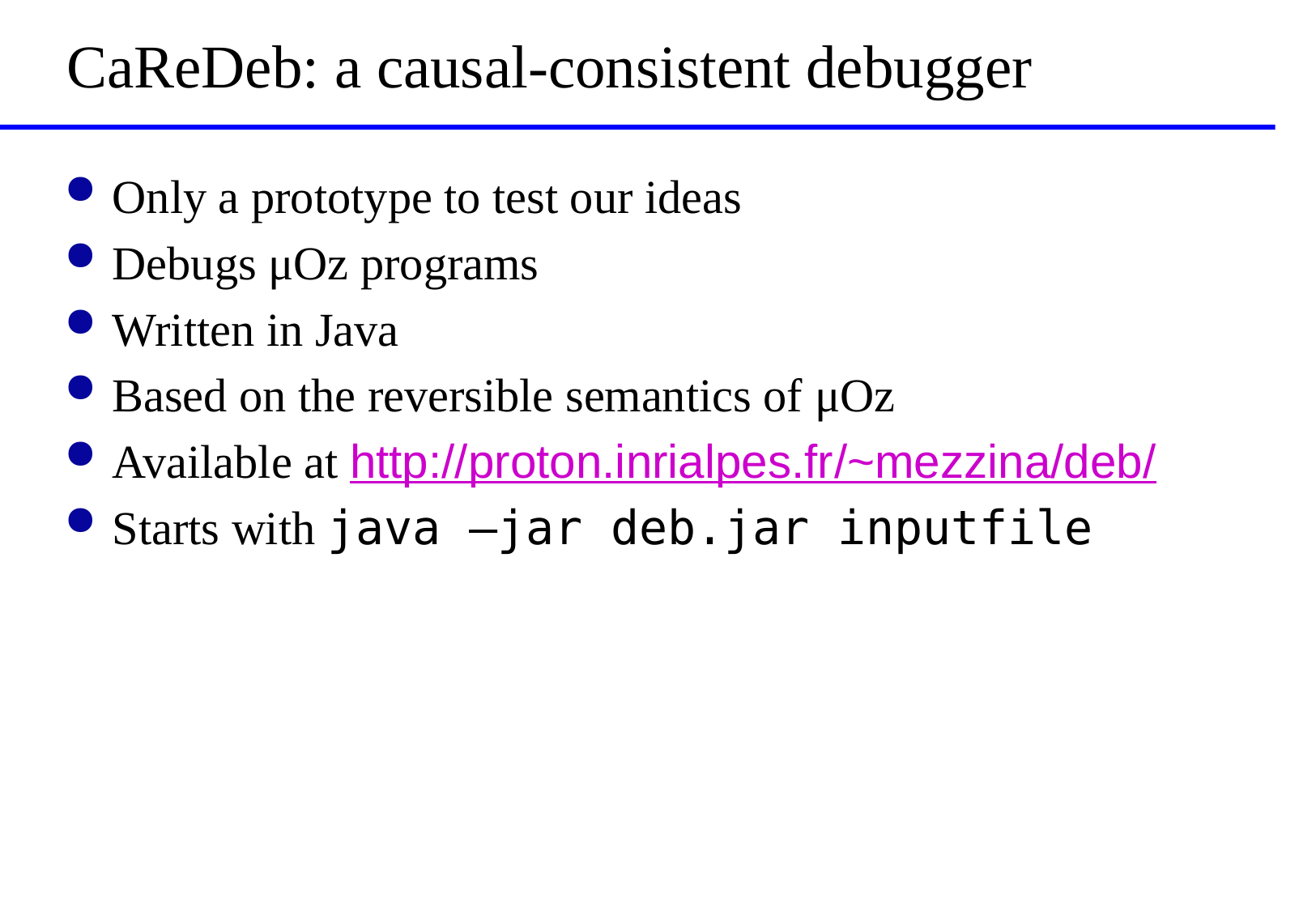

# CaReDeb: a causal-consistent debugger
Only a prototype to test our ideas
Debugs μOz programs
Written in Java
Based on the reversible semantics of μOz
Available at http://proton.inrialpes.fr/~mezzina/deb/
Starts with java –jar deb.jar inputfile